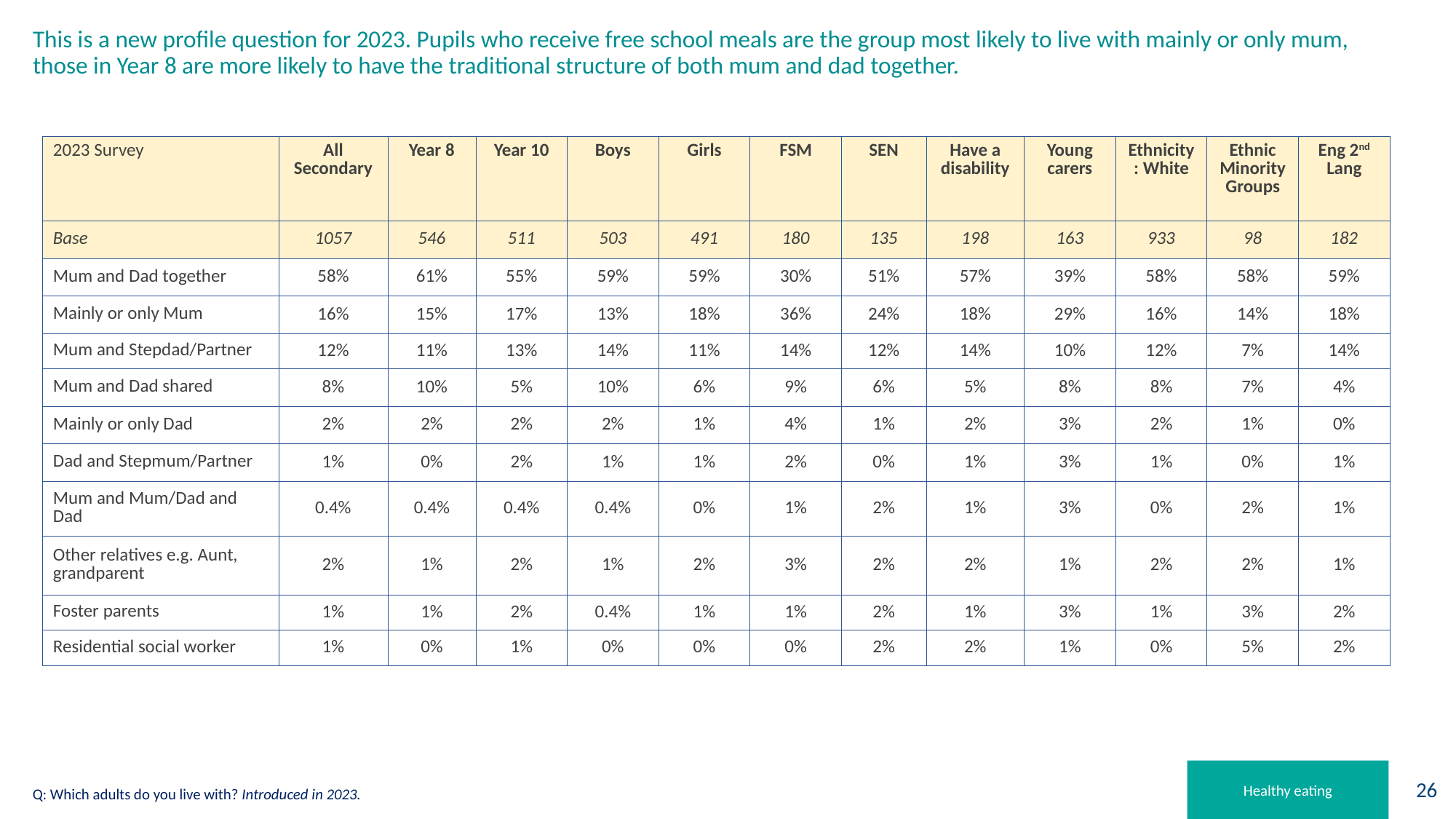

# This is a new profile question for 2023. Pupils who receive free school meals are the group most likely to live with mainly or only mum, those in Year 8 are more likely to have the traditional structure of both mum and dad together.
| 2023 Survey | All Secondary | Year 8 | Year 10 | Boys | Girls | FSM | SEN | Have a disability | Young carers | Ethnicity: White | Ethnic Minority Groups | Eng 2nd Lang |
| --- | --- | --- | --- | --- | --- | --- | --- | --- | --- | --- | --- | --- |
| Base | 1057 | 546 | 511 | 503 | 491 | 180 | 135 | 198 | 163 | 933 | 98 | 182 |
| Mum and Dad together | 58% | 61% | 55% | 59% | 59% | 30% | 51% | 57% | 39% | 58% | 58% | 59% |
| Mainly or only Mum | 16% | 15% | 17% | 13% | 18% | 36% | 24% | 18% | 29% | 16% | 14% | 18% |
| Mum and Stepdad/Partner | 12% | 11% | 13% | 14% | 11% | 14% | 12% | 14% | 10% | 12% | 7% | 14% |
| Mum and Dad shared | 8% | 10% | 5% | 10% | 6% | 9% | 6% | 5% | 8% | 8% | 7% | 4% |
| Mainly or only Dad | 2% | 2% | 2% | 2% | 1% | 4% | 1% | 2% | 3% | 2% | 1% | 0% |
| Dad and Stepmum/Partner | 1% | 0% | 2% | 1% | 1% | 2% | 0% | 1% | 3% | 1% | 0% | 1% |
| Mum and Mum/Dad and Dad | 0.4% | 0.4% | 0.4% | 0.4% | 0% | 1% | 2% | 1% | 3% | 0% | 2% | 1% |
| Other relatives e.g. Aunt, grandparent | 2% | 1% | 2% | 1% | 2% | 3% | 2% | 2% | 1% | 2% | 2% | 1% |
| Foster parents | 1% | 1% | 2% | 0.4% | 1% | 1% | 2% | 1% | 3% | 1% | 3% | 2% |
| Residential social worker | 1% | 0% | 1% | 0% | 0% | 0% | 2% | 2% | 1% | 0% | 5% | 2% |
Healthy eating
Q: Which adults do you live with? Introduced in 2023.